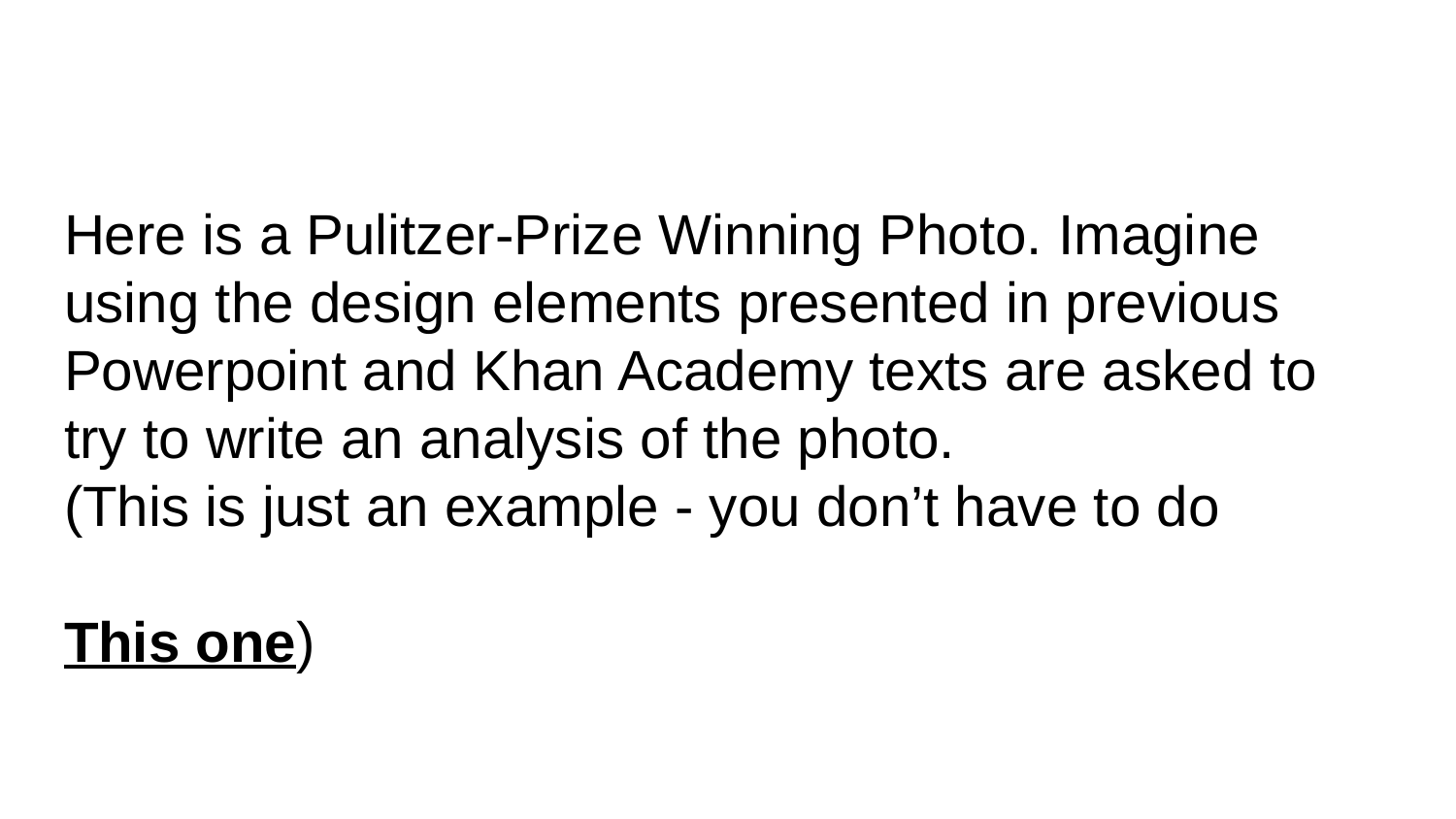

#
Here is a Pulitzer-Prize Winning Photo. Imagine using the design elements presented in previous Powerpoint and Khan Academy texts are asked to try to write an analysis of the photo.
(This is just an example - you don’t have to do

This one)